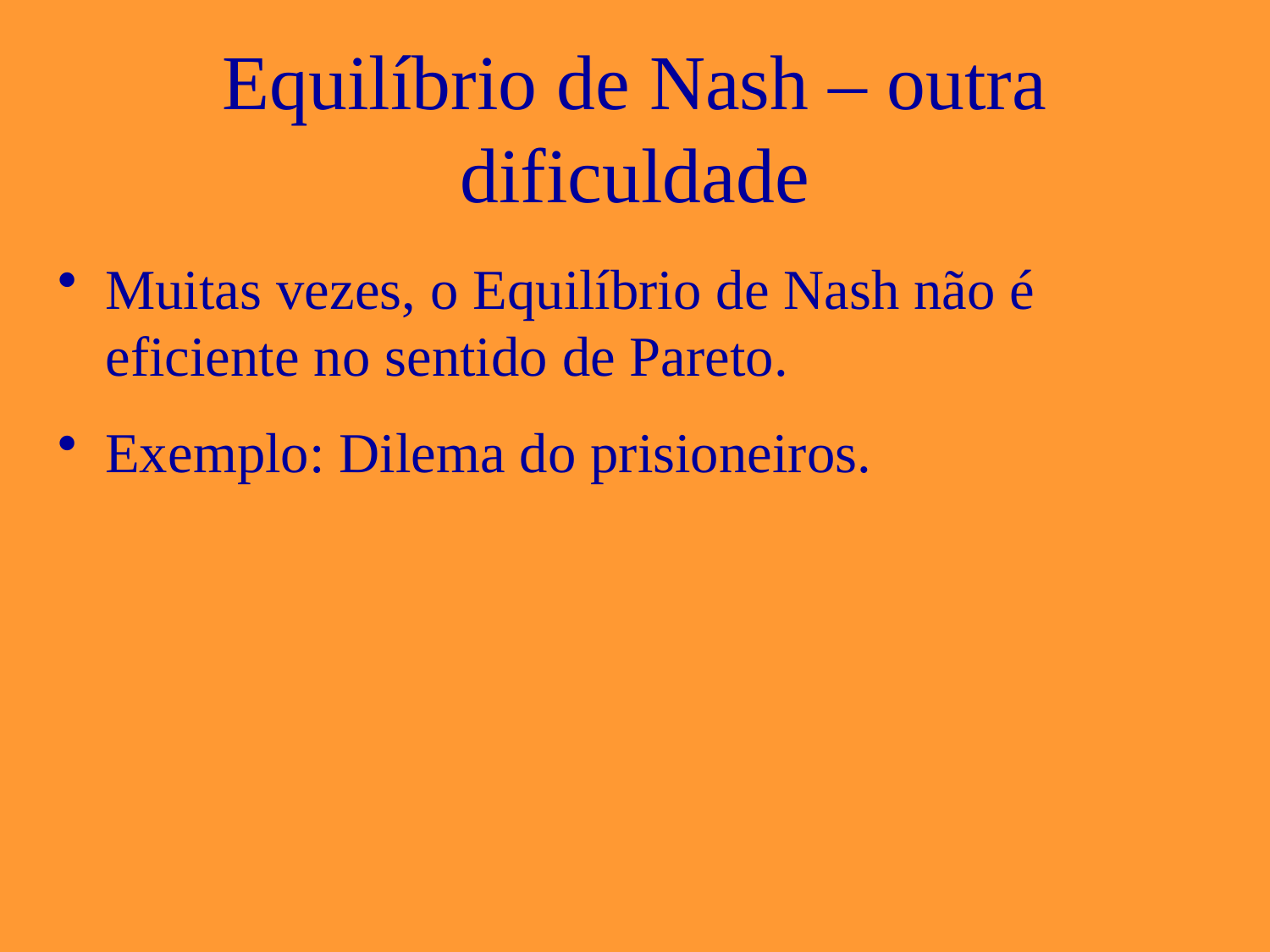

# Equilíbrio de Nash – outra dificuldade
Muitas vezes, o Equilíbrio de Nash não é eficiente no sentido de Pareto.
Exemplo: Dilema do prisioneiros.